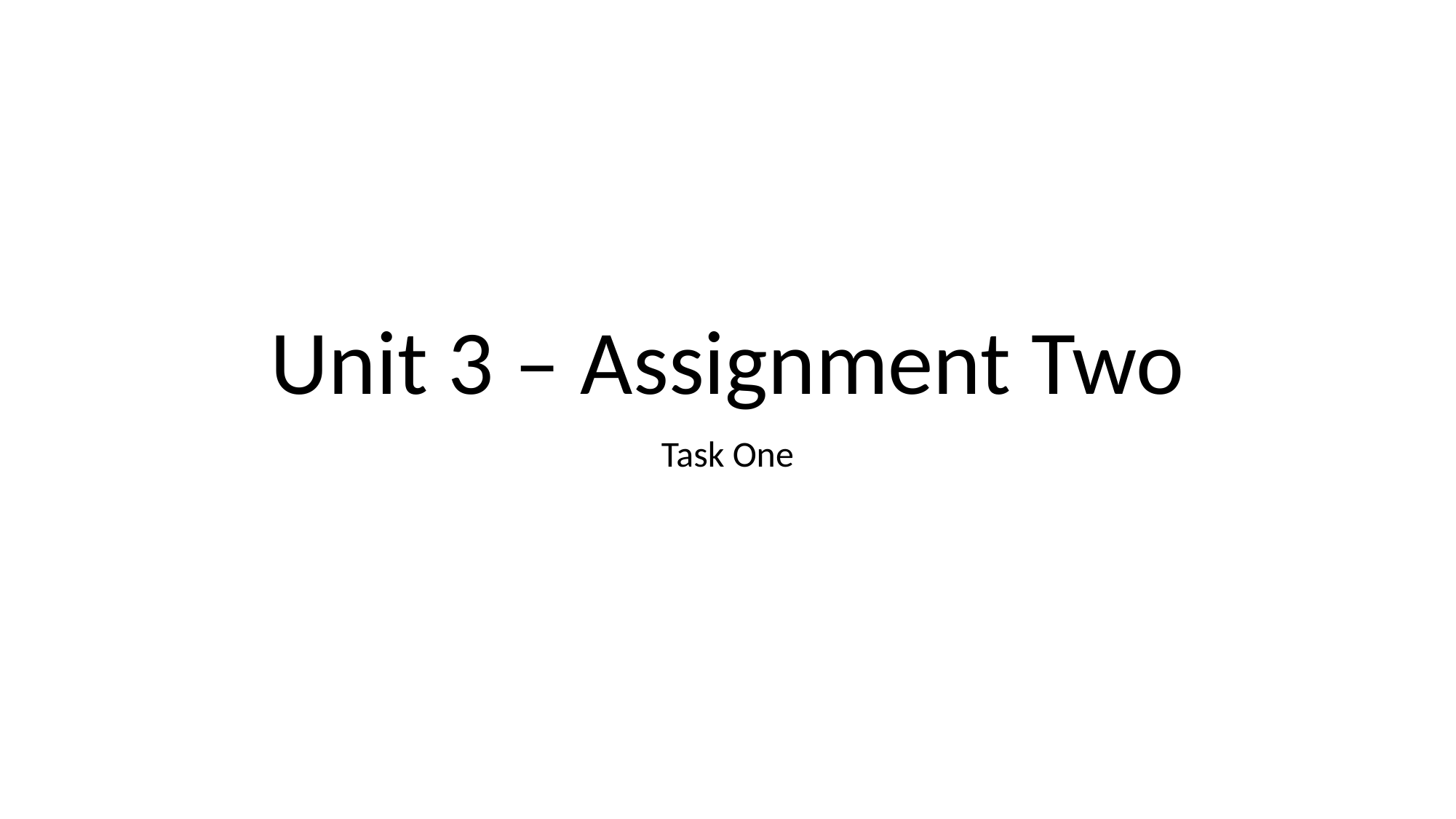

# Unit 3 – Assignment Two
Task One